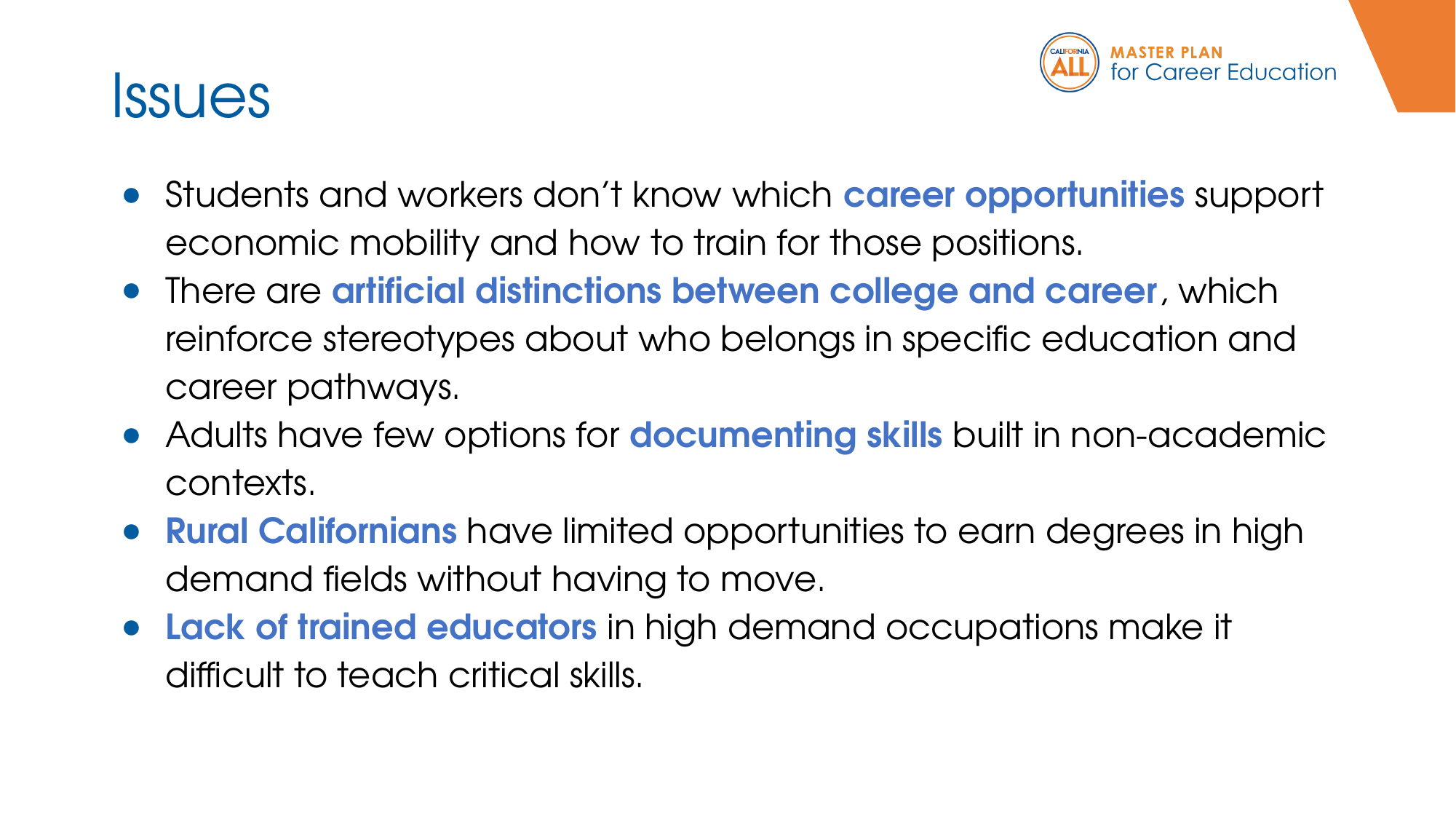

# Issues
Students and workers don’t know which career opportunities support economic mobility and how to train for those positions.
There are artificial distinctions between college and career, which reinforce stereotypes about who belongs in specific education and career pathways.
Adults have few options for documenting skills built in non-academic contexts.
Rural Californians have limited opportunities to earn degrees in high demand fields without having to move.
Lack of trained educators in high demand occupations make it difficult to teach critical skills.